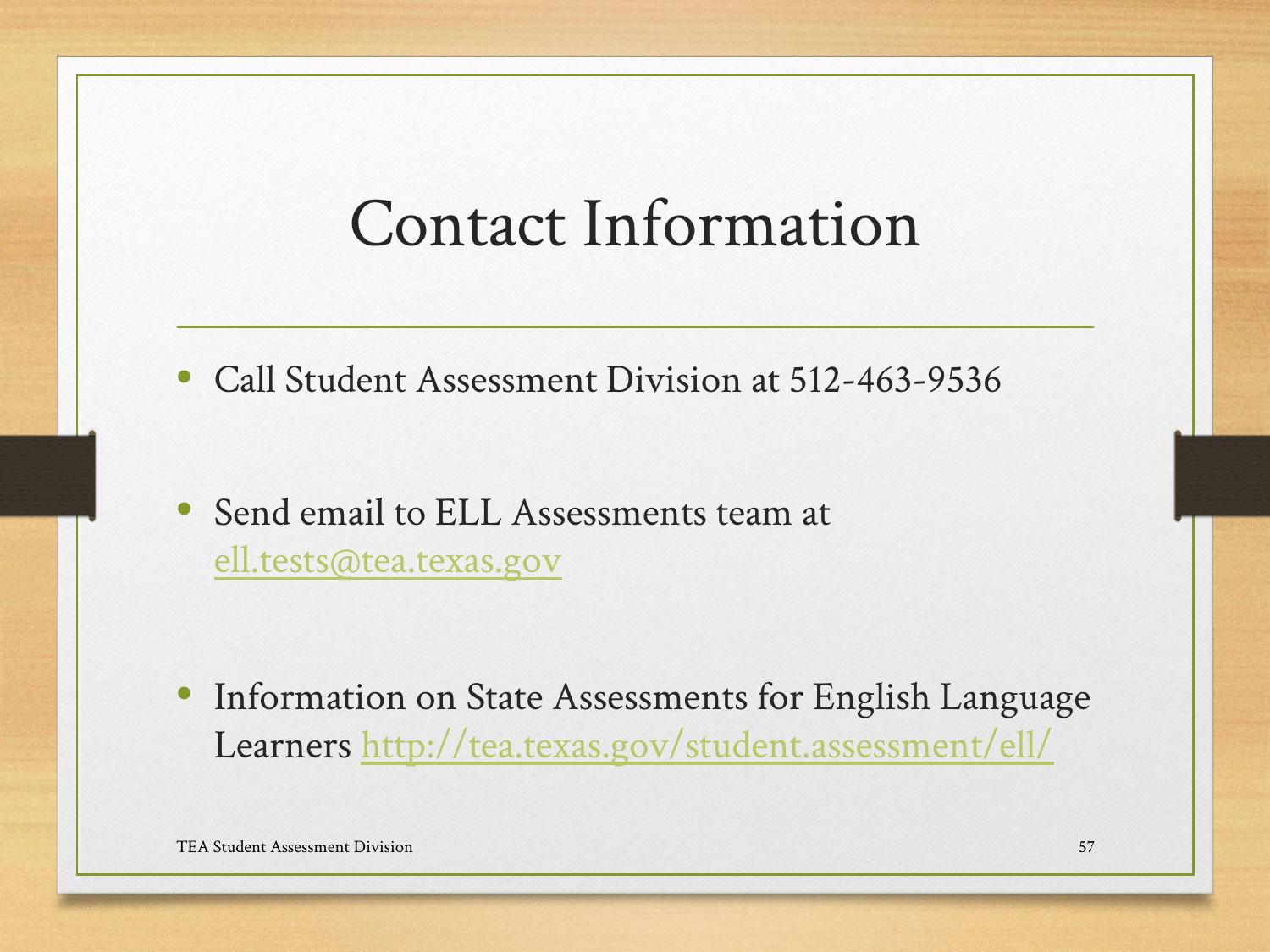

# Contact Information
Call Student Assessment Division at 512-463-9536

Send email to ELL Assessments team at ell.tests@tea.texas.gov

Information on State Assessments for English Language Learners http://tea.texas.gov/student.assessment/ell/
TEA Student Assessment Division
57